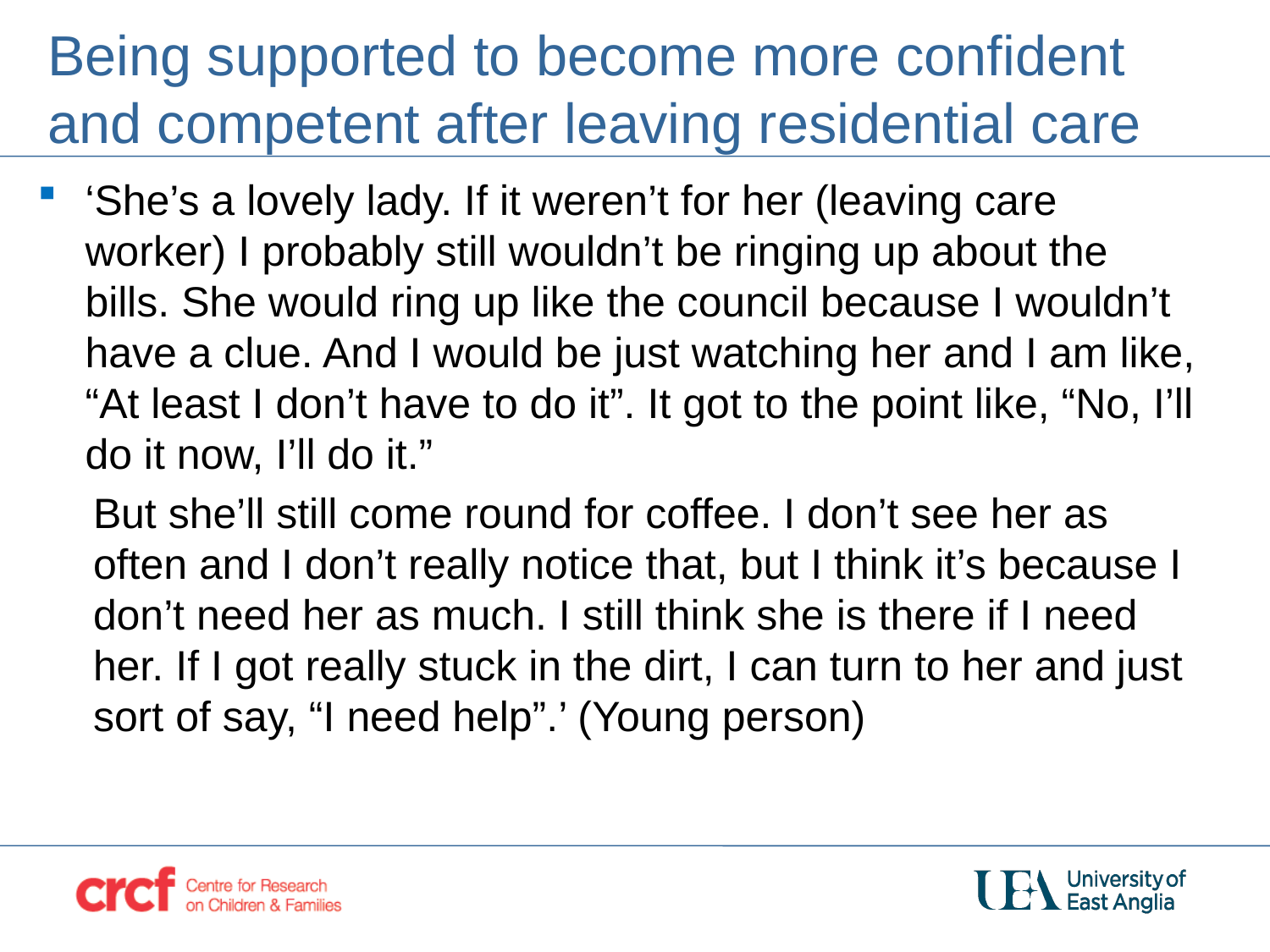

# Being supported to become more confident and competent after leaving residential care

‘She’s a lovely lady. If it weren’t for her (leaving care worker) I probably still wouldn’t be ringing up about the bills. She would ring up like the council because I wouldn’t have a clue. And I would be just watching her and I am like, “At least I don’t have to do it”. It got to the point like, “No, I’ll do it now, I’ll do it.”
But she’ll still come round for coffee. I don’t see her as often and I don’t really notice that, but I think it’s because I don’t need her as much. I still think she is there if I need her. If I got really stuck in the dirt, I can turn to her and just sort of say, “I need help”.’ (Young person)